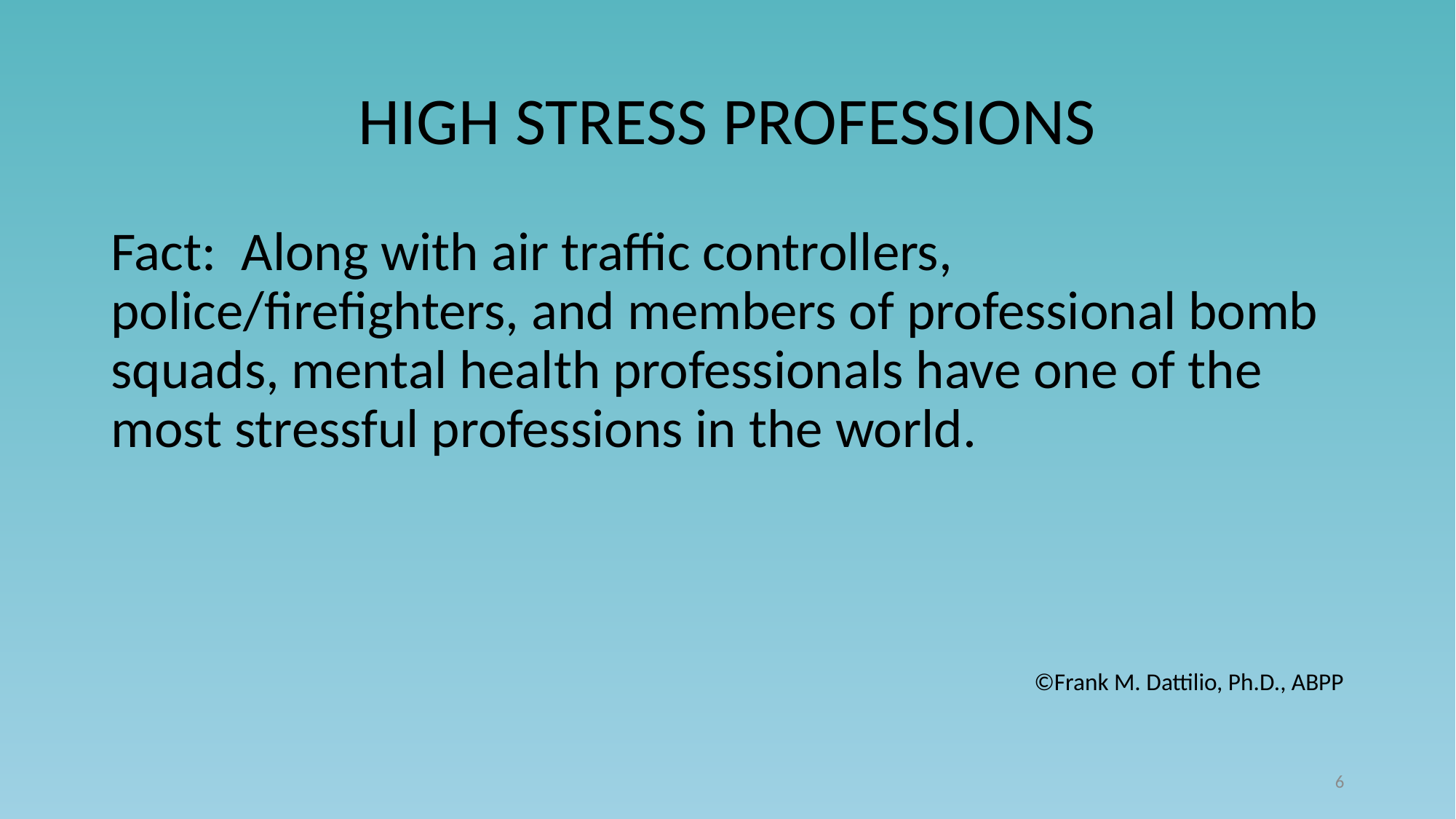

# HIGH STRESS PROFESSIONS
Fact:  Along with air traffic controllers, police/firefighters, and members of professional bomb squads, mental health professionals have one of the most stressful professions in the world.

 ©Frank M. Dattilio, Ph.D., ABPP
6